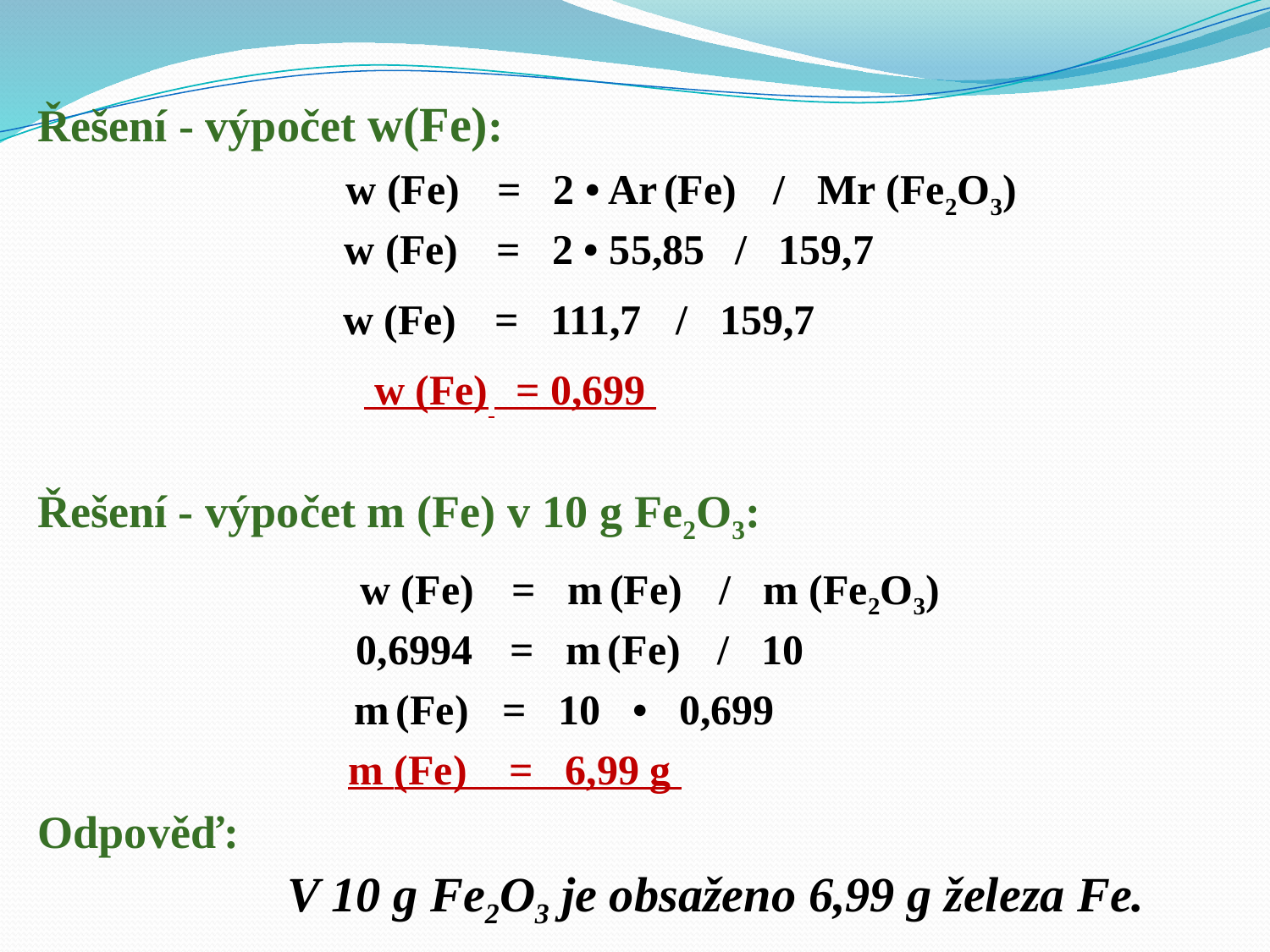

Řešení - výpočet w(Fe):
w (Fe)    =   2 • Ar (Fe)      /   Mr (Fe2O3)
w (Fe)    =   2 • 55,85     /   159,7
w (Fe)    =   111,7     /   159,7
 w (Fe)   = 0,699
Řešení - výpočet m (Fe) v 10 g Fe2O3:
w (Fe)    =   m (Fe)      /   m (Fe2O3)
0,6994    =   m (Fe)      /   10
m (Fe)    =   10   •   0,699
m (Fe)    =   6,99 g
Odpověď:
V 10 g Fe2O3 je obsaženo 6,99 g železa Fe.